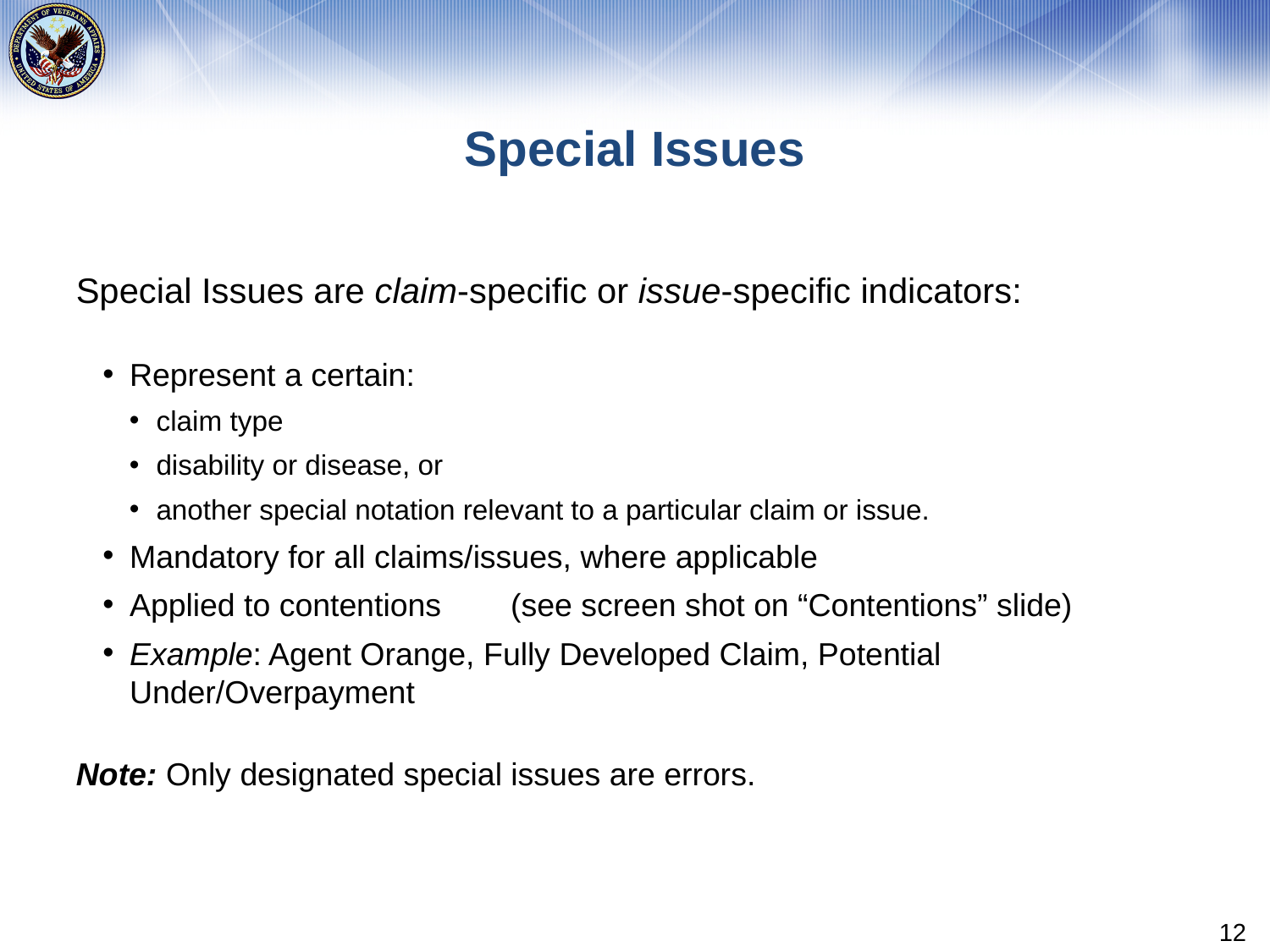

# Special Issues
Special Issues are claim-specific or issue-specific indicators:

Represent a certain:
claim type
disability or disease, or
another special notation relevant to a particular claim or issue.
Mandatory for all claims/issues, where applicable
Applied to contentions	(see screen shot on “Contentions” slide)
Example: Agent Orange, Fully Developed Claim, Potential Under/Overpayment

Note: Only designated special issues are errors.
12